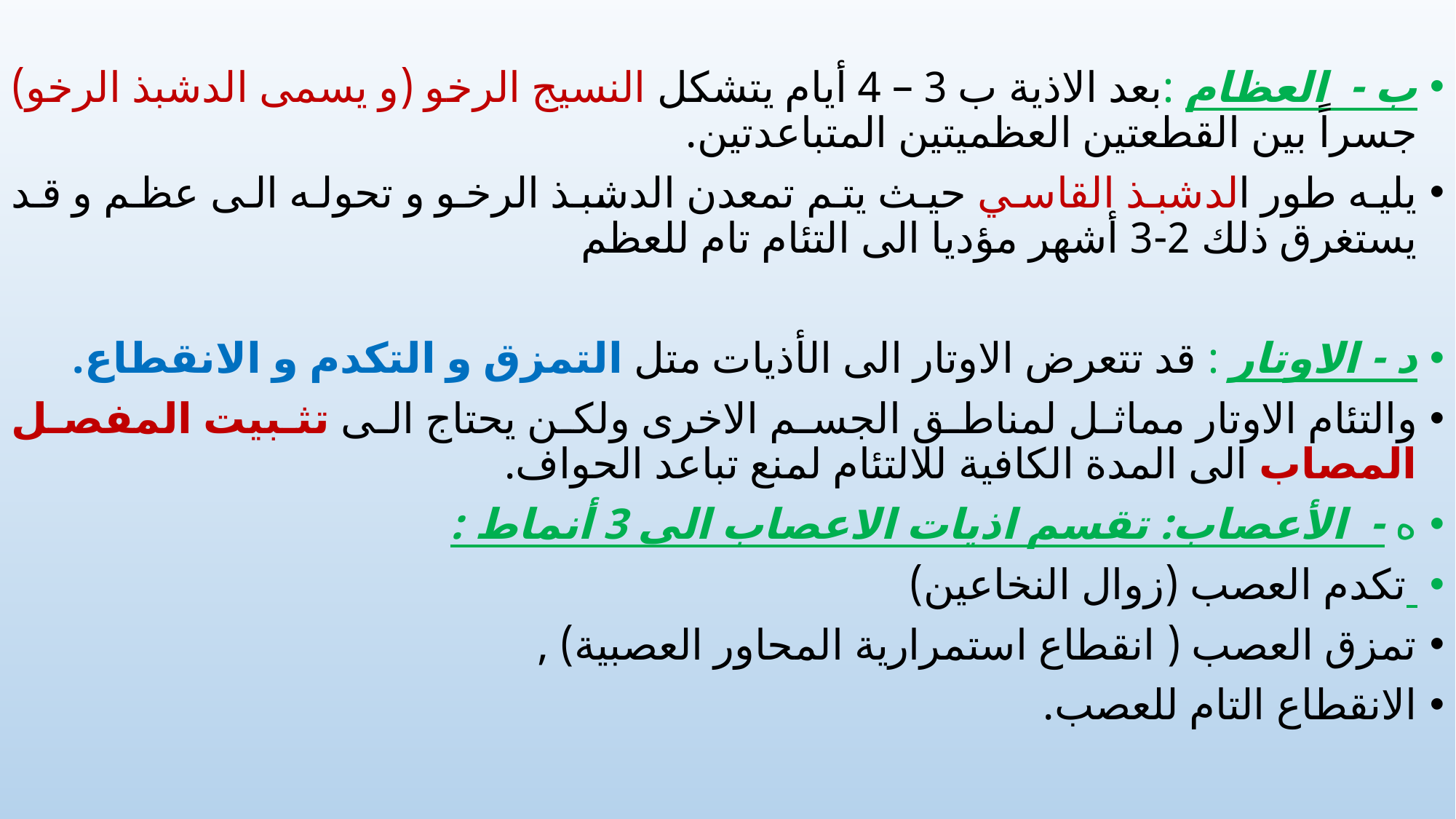

ب -  العظام :بعد الاذية ب 3 – 4 أيام يتشكل النسيج الرخو (و يسمى الدشبذ الرخو) جسراً بين القطعتين العظميتين المتباعدتين.
يليه طور الدشبذ القاسي حيث يتم تمعدن الدشبذ الرخو و تحوله الى عظم و قد يستغرق ذلك 2-3 أشهر مؤديا الى التئام تام للعظم

د - الاوتار : قد تتعرض الاوتار الى الأذيات متل التمزق و التكدم و الانقطاع.
والتئام الاوتار مماثل لمناطق الجسم الاخرى ولكن يحتاج الى تثبيت المفصل المصاب الى المدة الكافية للالتئام لمنع تباعد الحواف.
ه -  الأعصاب: تقسم اذيات الاعصاب الى 3 أنماط :
 تكدم العصب (زوال النخاعين)
تمزق العصب ( انقطاع استمرارية المحاور العصبية) ,
الانقطاع التام للعصب.